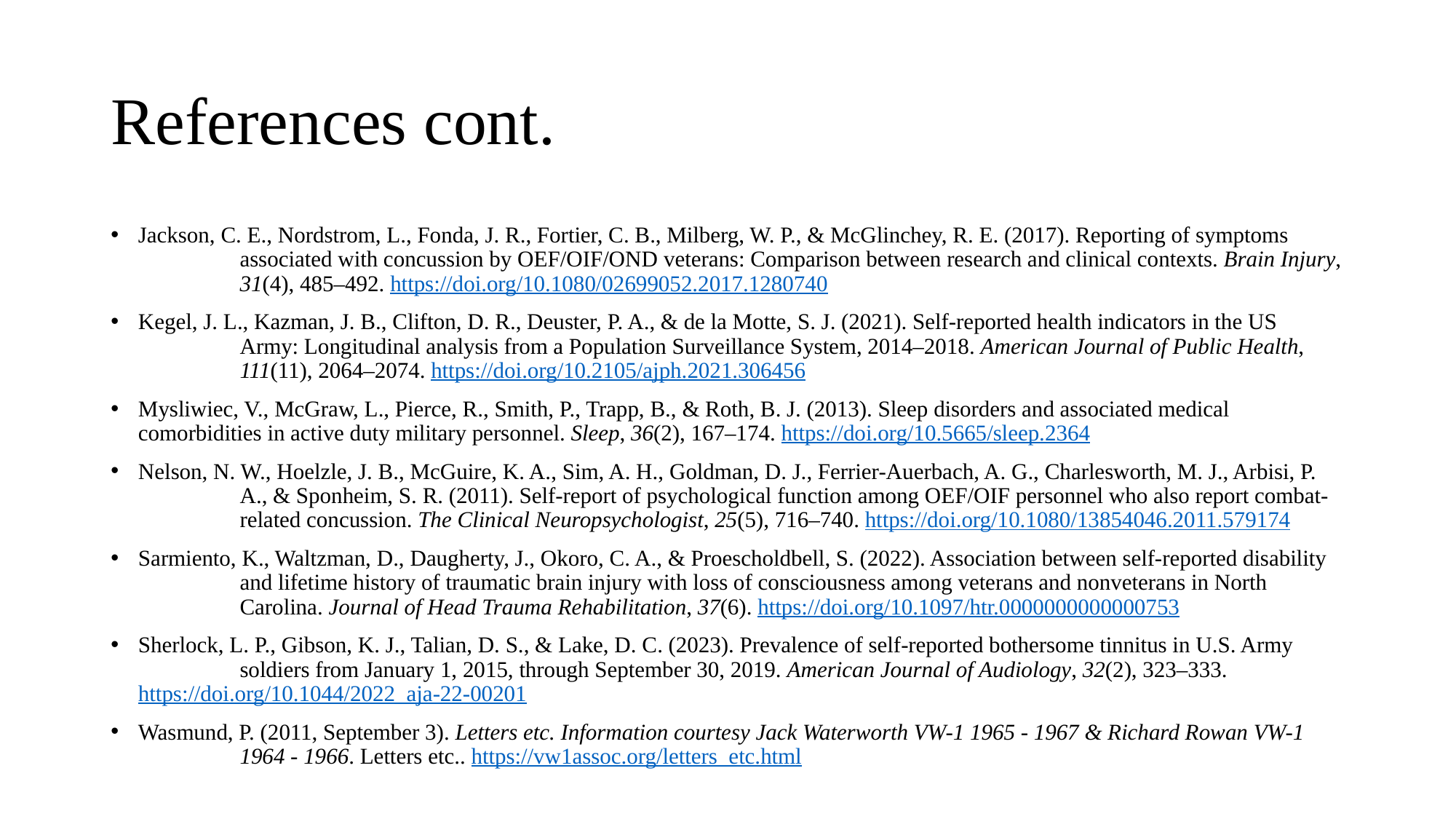

# References cont.
Jackson, C. E., Nordstrom, L., Fonda, J. R., Fortier, C. B., Milberg, W. P., & McGlinchey, R. E. (2017). Reporting of symptoms 	associated with concussion by OEF/OIF/OND veterans: Comparison between research and clinical contexts. Brain Injury, 	31(4), 485–492. https://doi.org/10.1080/02699052.2017.1280740
Kegel, J. L., Kazman, J. B., Clifton, D. R., Deuster, P. A., & de la Motte, S. J. (2021). Self-reported health indicators in the US 	Army: Longitudinal analysis from a Population Surveillance System, 2014‒2018. American Journal of Public Health, 	111(11), 2064–2074. https://doi.org/10.2105/ajph.2021.306456
Mysliwiec, V., McGraw, L., Pierce, R., Smith, P., Trapp, B., & Roth, B. J. (2013). Sleep disorders and associated medical 	comorbidities in active duty military personnel. Sleep, 36(2), 167–174. https://doi.org/10.5665/sleep.2364
Nelson, N. W., Hoelzle, J. B., McGuire, K. A., Sim, A. H., Goldman, D. J., Ferrier-Auerbach, A. G., Charlesworth, M. J., Arbisi, P. 	A., & Sponheim, S. R. (2011). Self-report of psychological function among OEF/OIF personnel who also report combat-	related concussion. The Clinical Neuropsychologist, 25(5), 716–740. https://doi.org/10.1080/13854046.2011.579174
Sarmiento, K., Waltzman, D., Daugherty, J., Okoro, C. A., & Proescholdbell, S. (2022). Association between self-reported disability 	and lifetime history of traumatic brain injury with loss of consciousness among veterans and nonveterans in North 	Carolina. Journal of Head Trauma Rehabilitation, 37(6). https://doi.org/10.1097/htr.0000000000000753
Sherlock, L. P., Gibson, K. J., Talian, D. S., & Lake, D. C. (2023). Prevalence of self-reported bothersome tinnitus in U.S. Army 	soldiers from January 1, 2015, through September 30, 2019. American Journal of Audiology, 32(2), 323–333. 	https://doi.org/10.1044/2022_aja-22-00201
Wasmund, P. (2011, September 3). Letters etc. Information courtesy Jack Waterworth VW-1 1965 - 1967 & Richard Rowan VW-1 	1964 - 1966. Letters etc.. https://vw1assoc.org/letters_etc.html